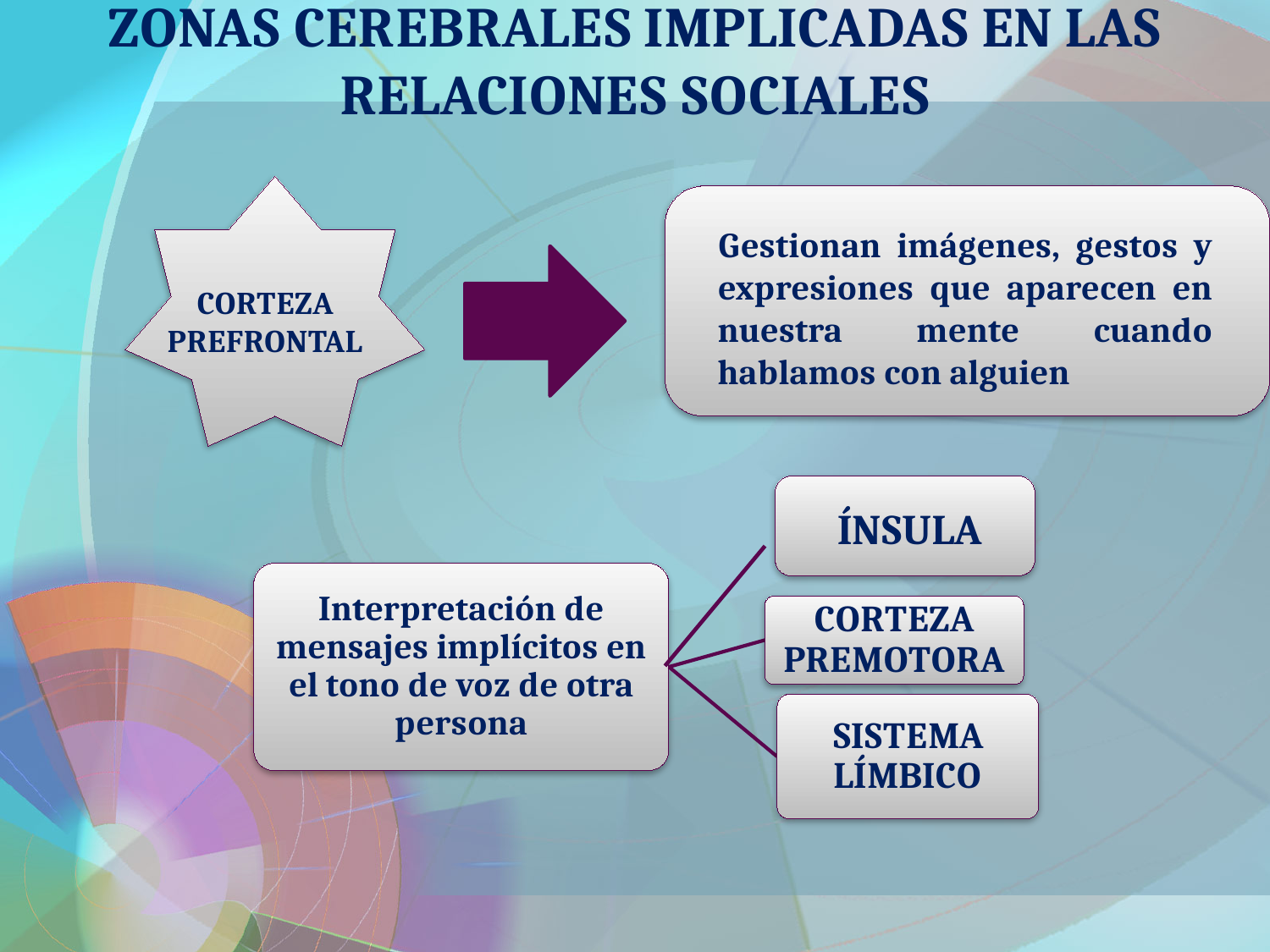

# ZONAS CEREBRALES IMPLICADAS EN LAS RELACIONES SOCIALES

Gestionan imágenes, gestos y expresiones que aparecen en nuestra mente cuando hablamos con alguien

CORTEZA PREFRONTAL
Interpretación de mensajes implícitos en el tono de voz de otra persona

CORTEZA PREMOTORA

SISTEMA LÍMBICO

ÍNSULA